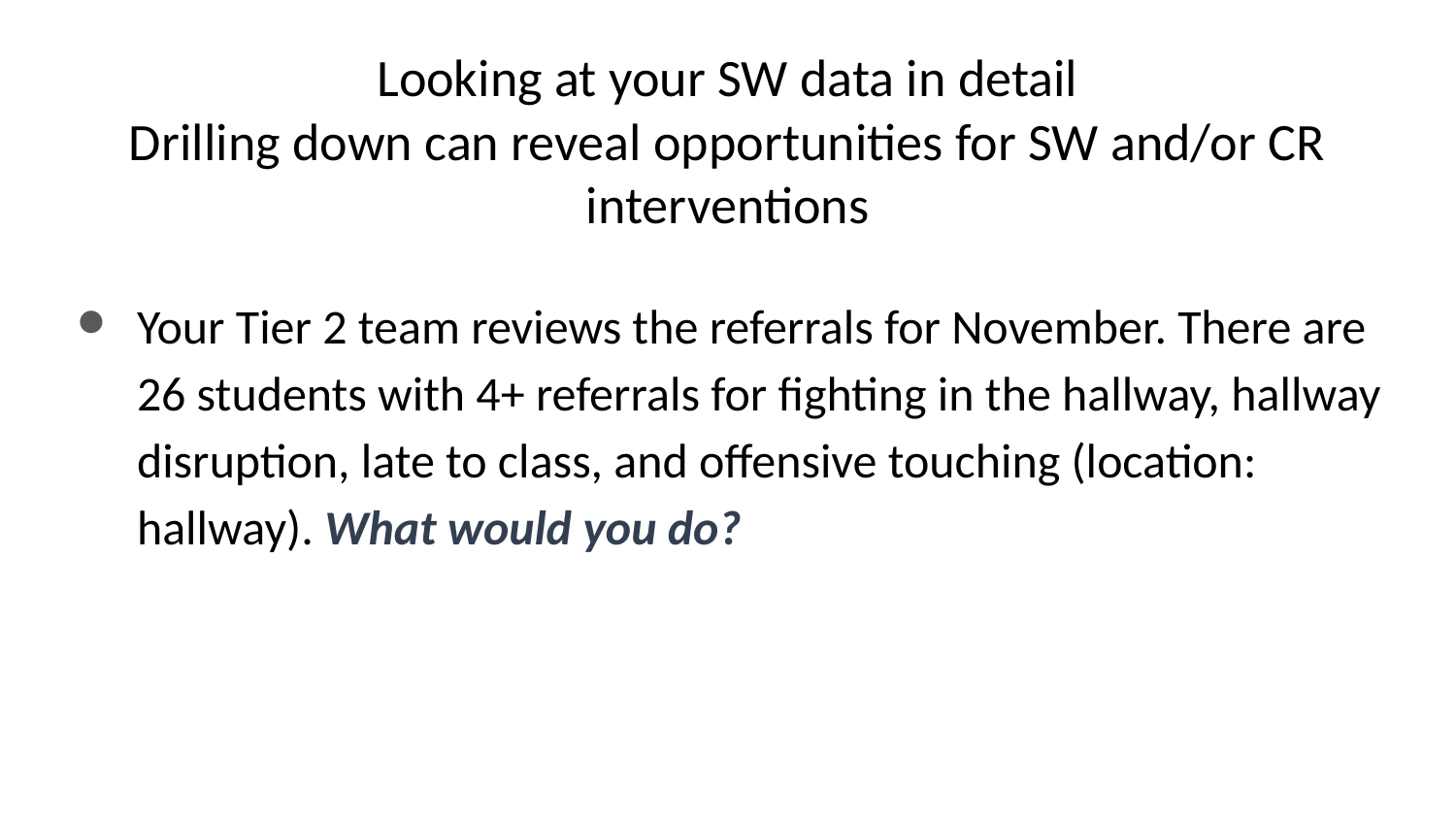

# Looking at your SW data in detail
Drilling down can reveal opportunities for SW and/or CR interventions
Your Tier 2 team reviews the referrals for November. There are 26 students with 4+ referrals for fighting in the hallway, hallway disruption, late to class, and offensive touching (location: hallway). What would you do?